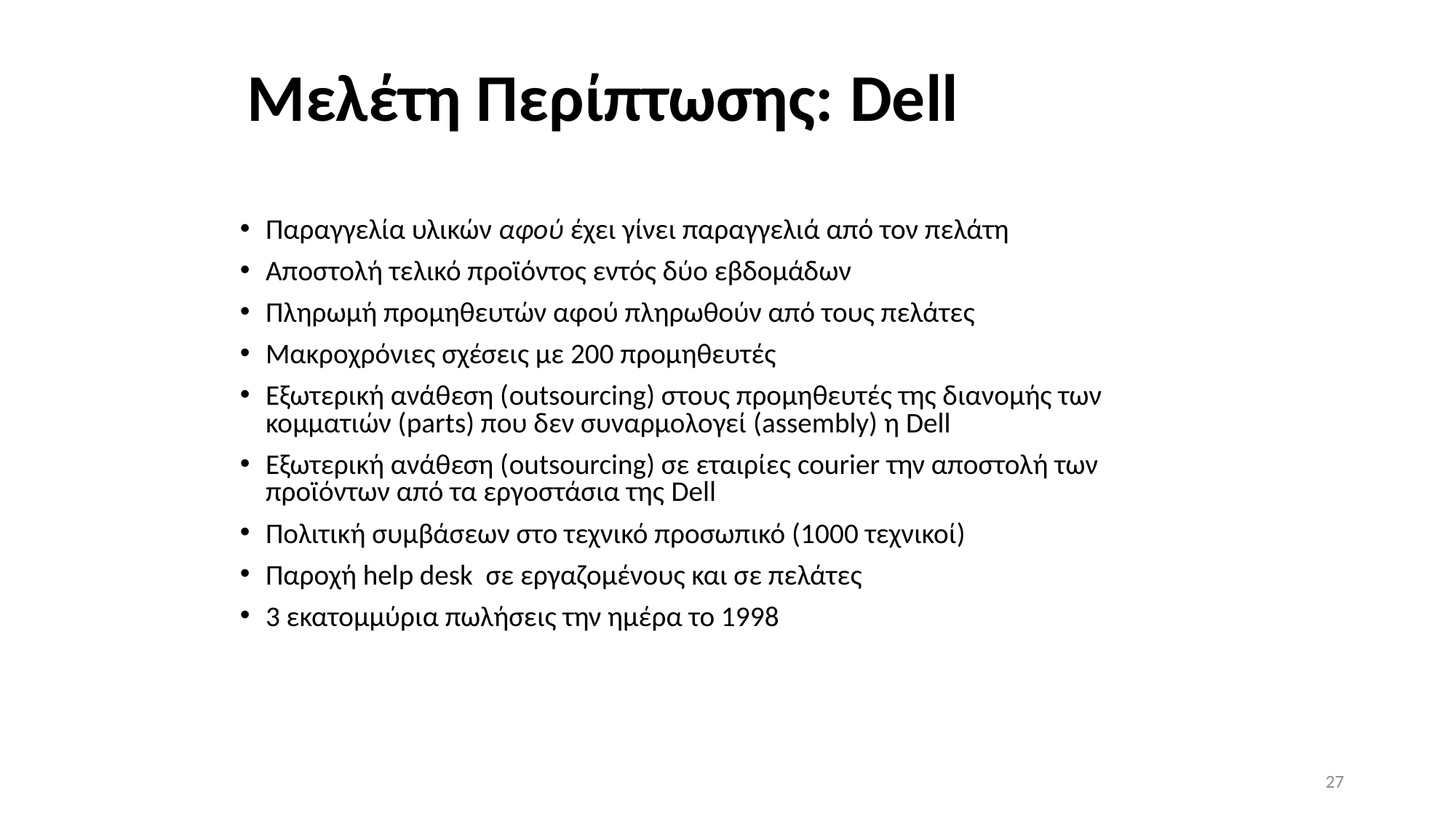

# Μελέτη Περίπτωσης: Dell
Παραγγελία υλικών αφού έχει γίνει παραγγελιά από τον πελάτη
Αποστολή τελικό προϊόντος εντός δύο εβδομάδων
Πληρωμή προμηθευτών αφού πληρωθούν από τους πελάτες
Μακροχρόνιες σχέσεις με 200 προμηθευτές
Εξωτερική ανάθεση (outsourcing) στους προμηθευτές της διανομής των κομματιών (parts) που δεν συναρμολογεί (assembly) η Dell
Εξωτερική ανάθεση (outsourcing) σε εταιρίες courier την αποστολή των προϊόντων από τα εργοστάσια της Dell
Πολιτική συμβάσεων στο τεχνικό προσωπικό (1000 τεχνικοί)
Παροχή help desk  σε εργαζομένους και σε πελάτες
3 εκατομμύρια πωλήσεις την ημέρα το 1998
27